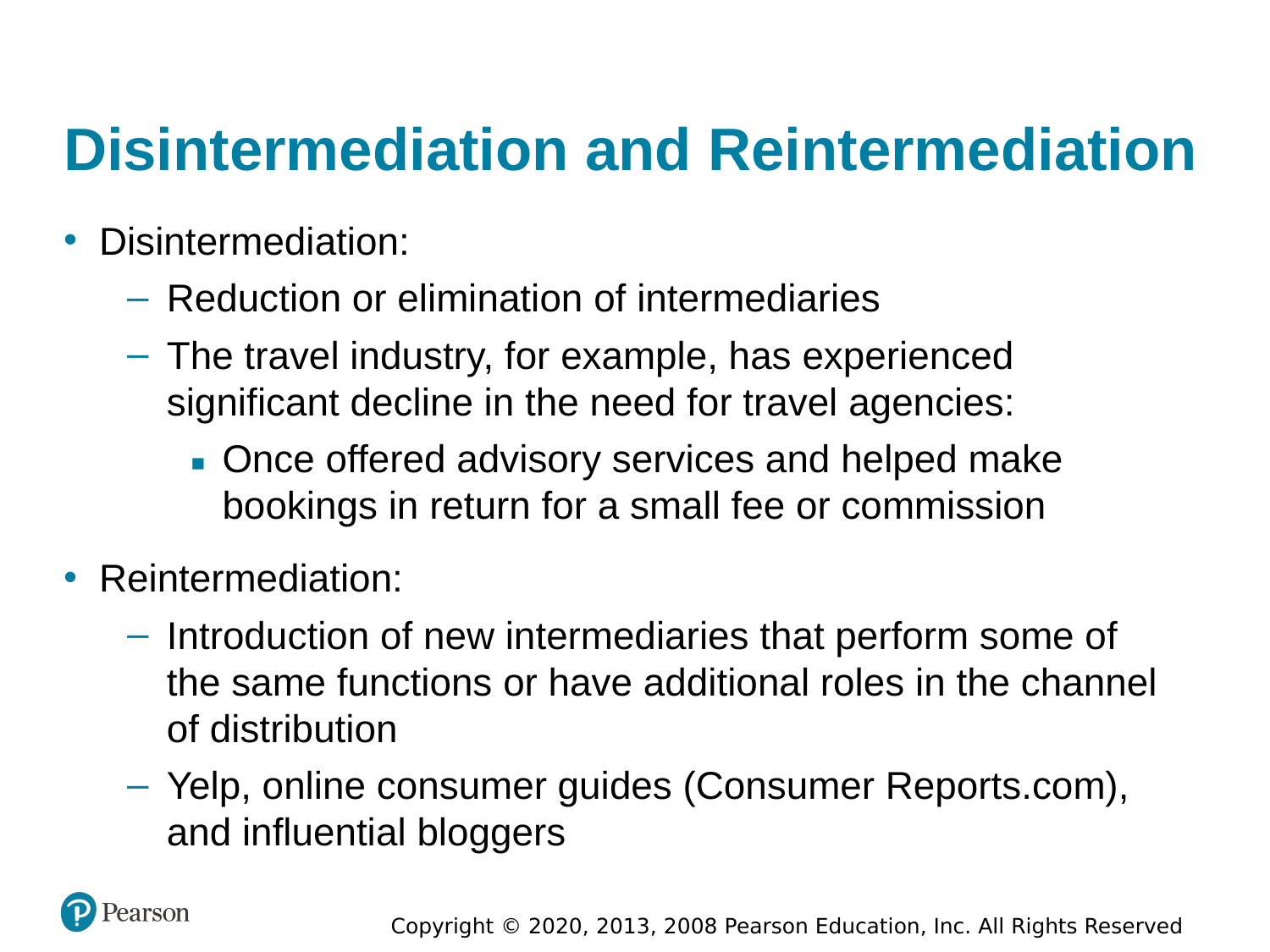

# Disintermediation and Reintermediation
Disintermediation:
Reduction or elimination of intermediaries
The travel industry, for example, has experienced significant decline in the need for travel agencies:
Once offered advisory services and helped make bookings in return for a small fee or commission
Reintermediation:
Introduction of new intermediaries that perform some of the same functions or have additional roles in the channel of distribution
Yelp, online consumer guides (Consumer Reports.com), and influential bloggers